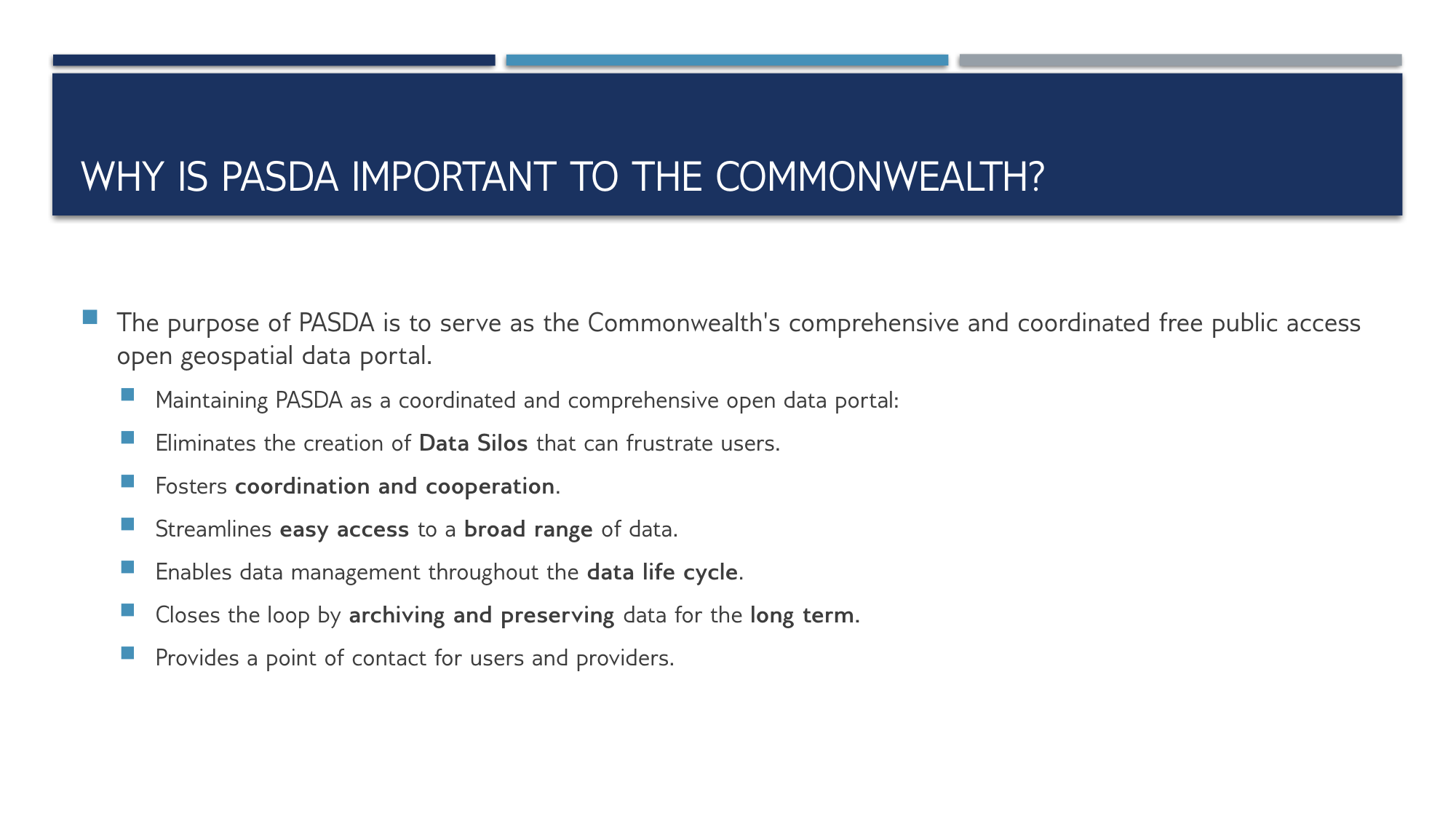

# Why is PASDA Important to the commonwealth?
The purpose of PASDA is to serve as the Commonwealth's comprehensive and coordinated free public access open geospatial data portal.
Maintaining PASDA as a coordinated and comprehensive open data portal:
Eliminates the creation of Data Silos that can frustrate users.
Fosters coordination and cooperation.
Streamlines easy access to a broad range of data.
Enables data management throughout the data life cycle.
Closes the loop by archiving and preserving data for the long term.
Provides a point of contact for users and providers.